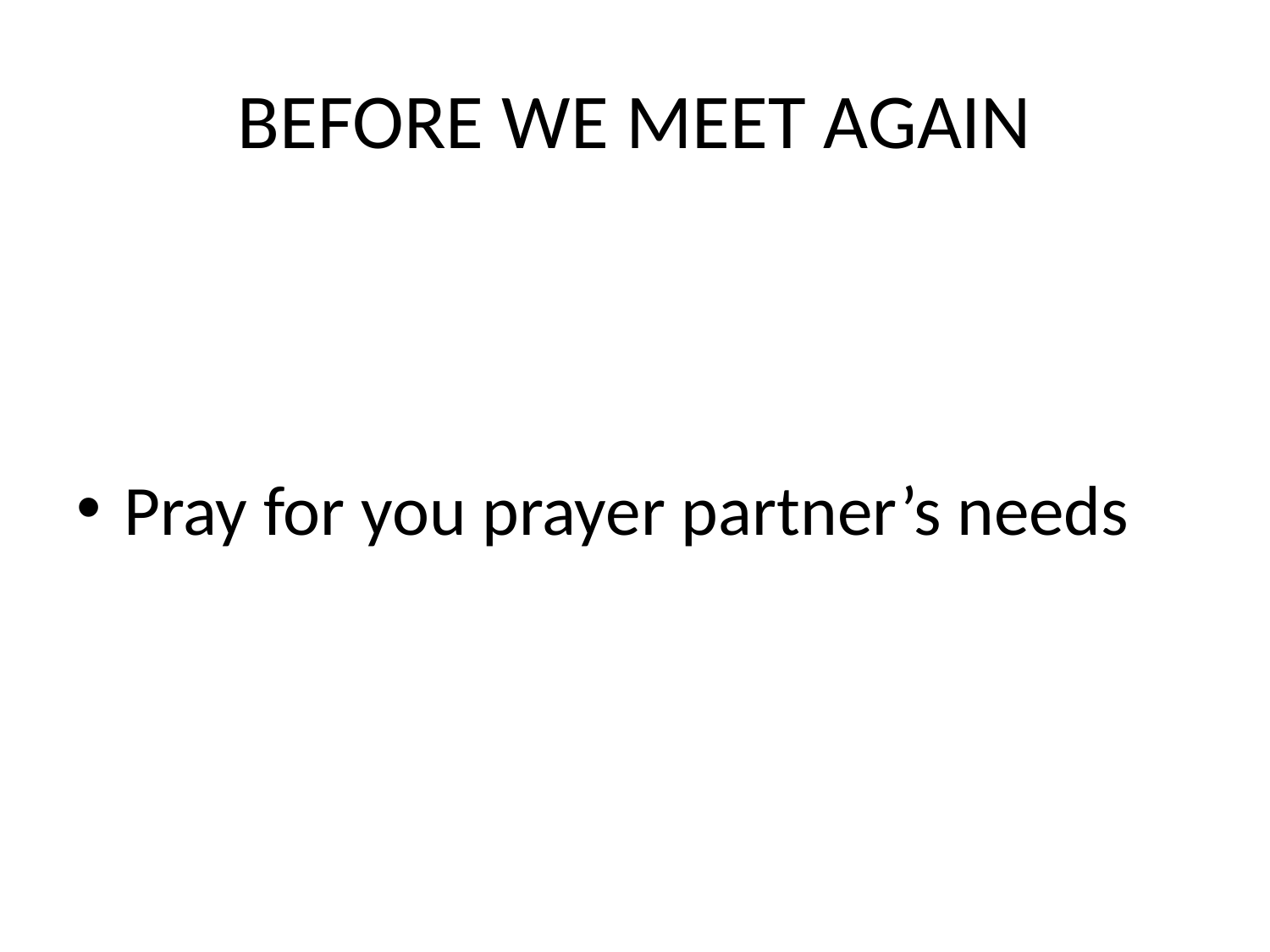

# BEFORE WE MEET AGAIN

Pray for you prayer partner’s needs